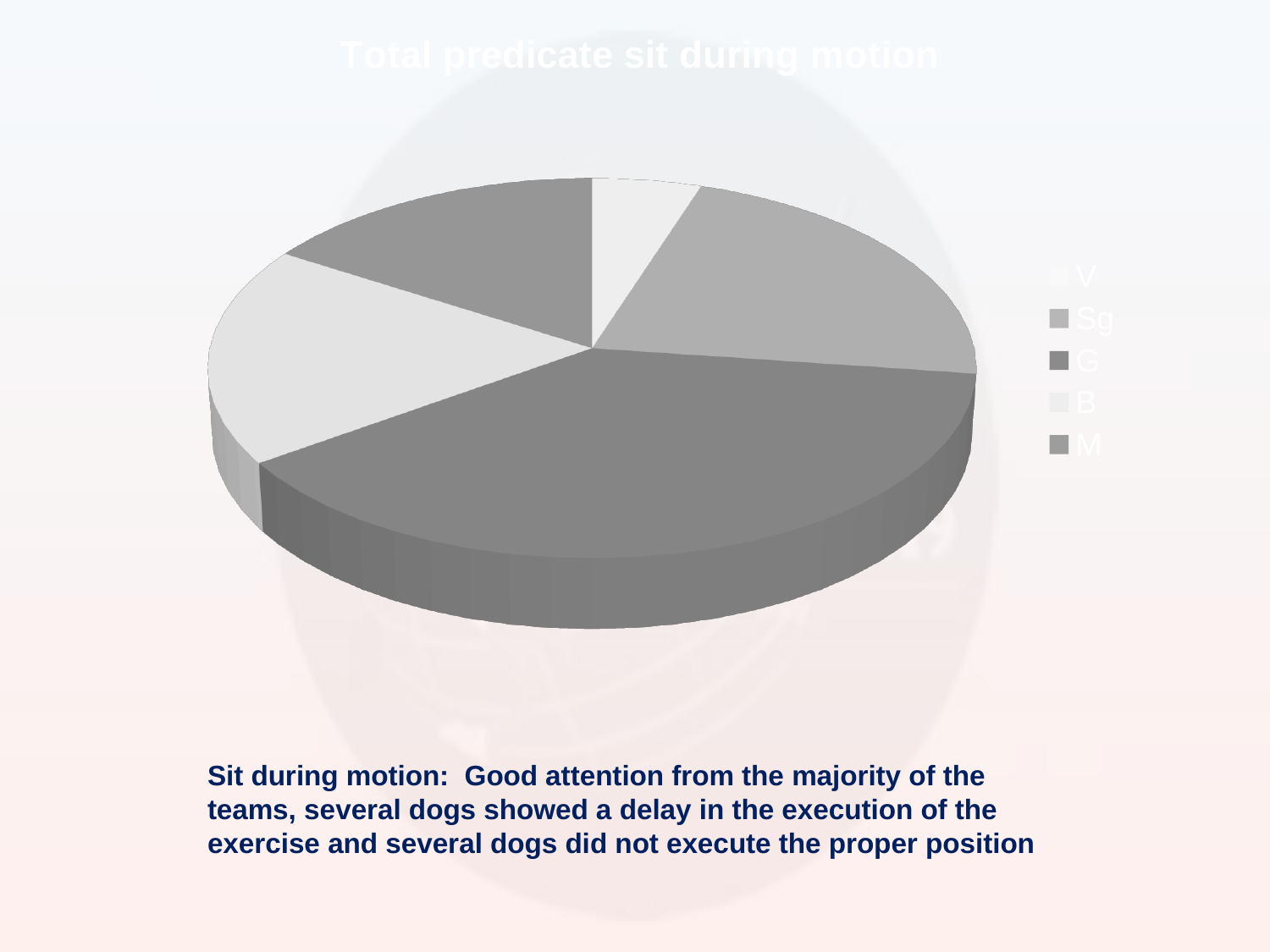

[unsupported chart]

Sit during motion:  Good attention from the majority of the teams, several dogs showed a delay in the execution of the exercise and several dogs did not execute the proper position